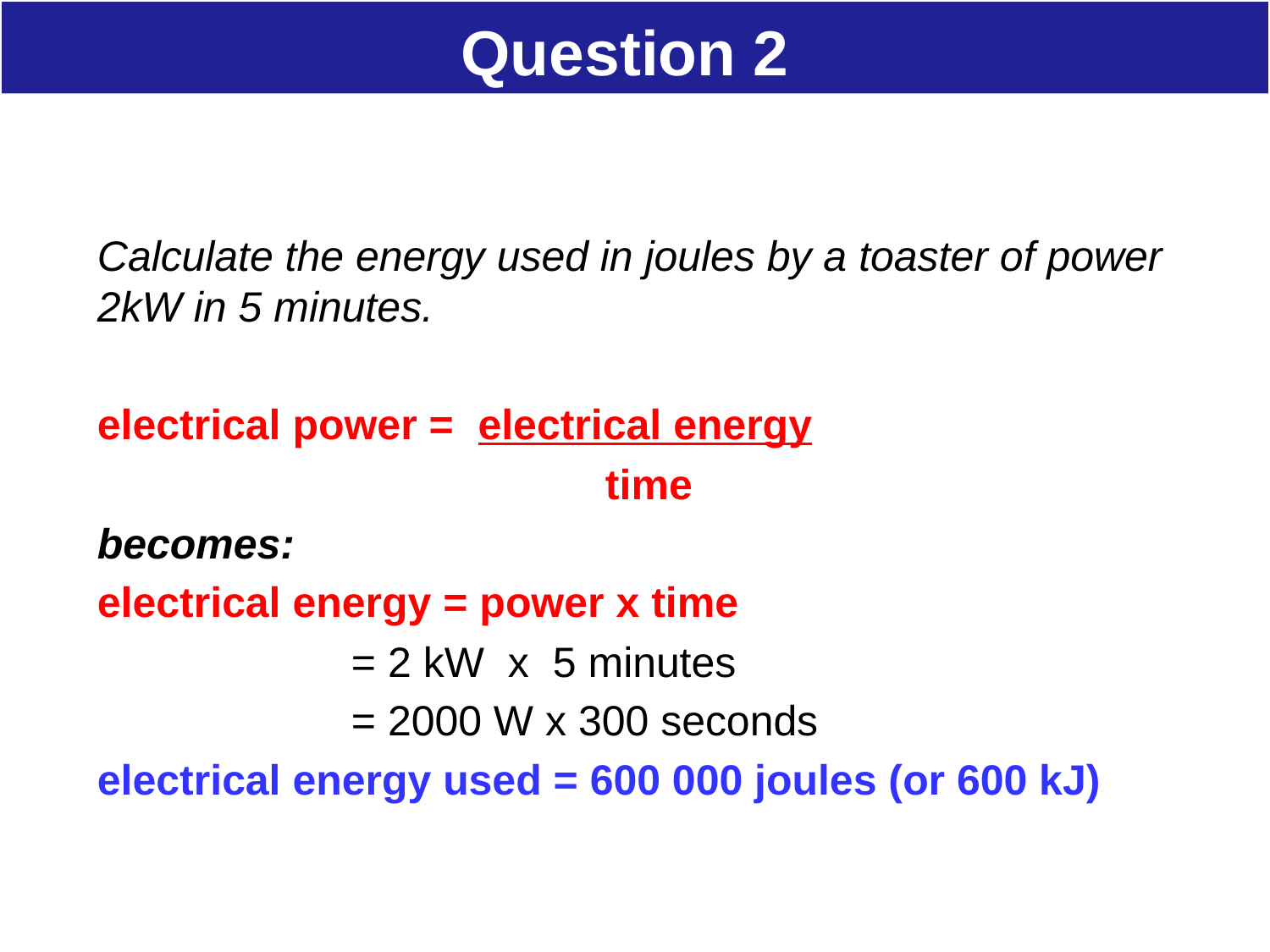

# Question 2
Calculate the energy used in joules by a toaster of power 2kW in 5 minutes.

electrical power =  electrical energy
				time
becomes:
electrical energy = power x time
		= 2 kW  x  5 minutes
		= 2000 W x 300 seconds
electrical energy used = 600 000 joules (or 600 kJ)